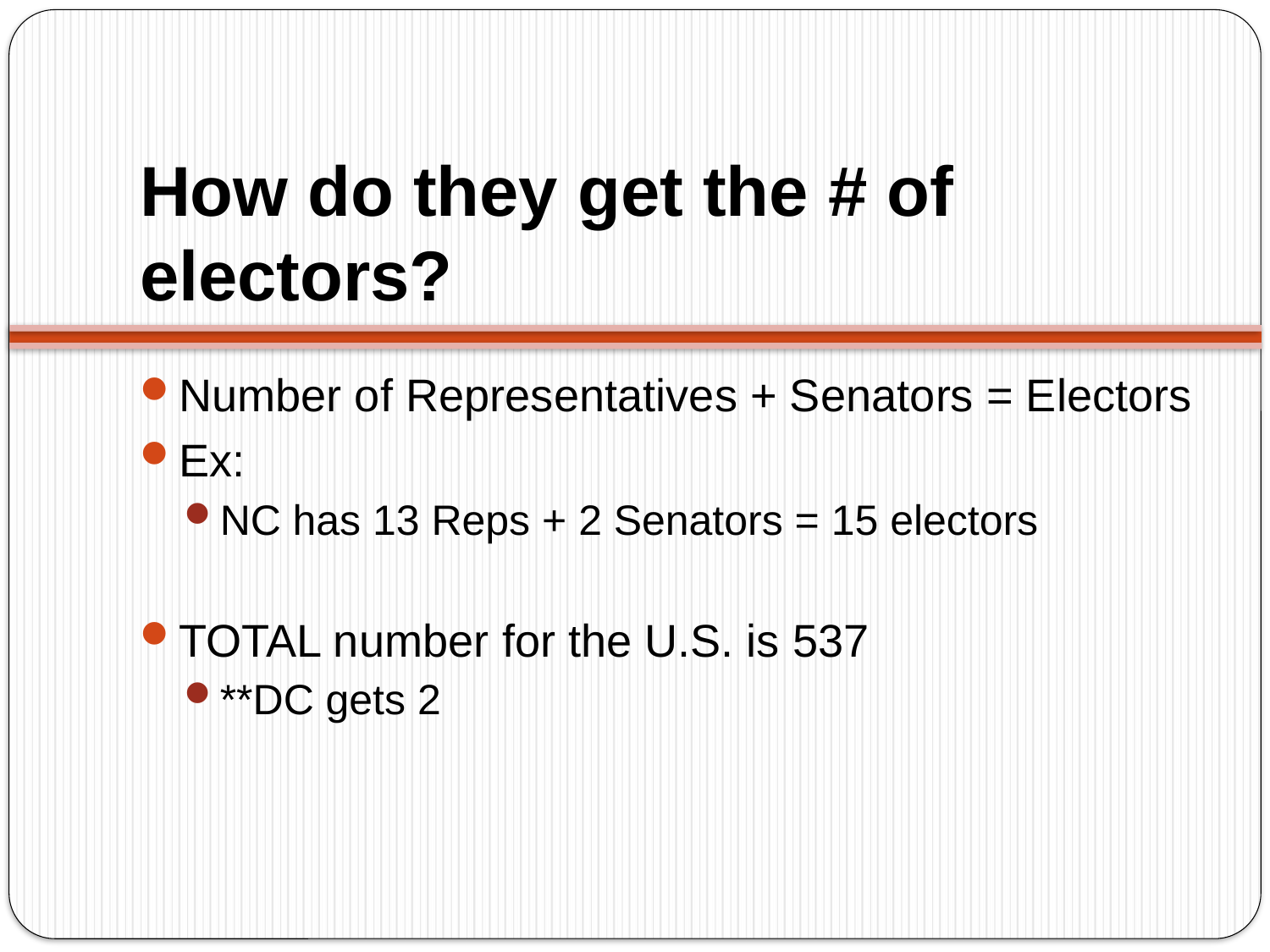

# How do they get the # of electors?
Number of Representatives + Senators = Electors
Ex:
NC has 13 Reps + 2 Senators = 15 electors

TOTAL number for the U.S. is 537
**DC gets 2